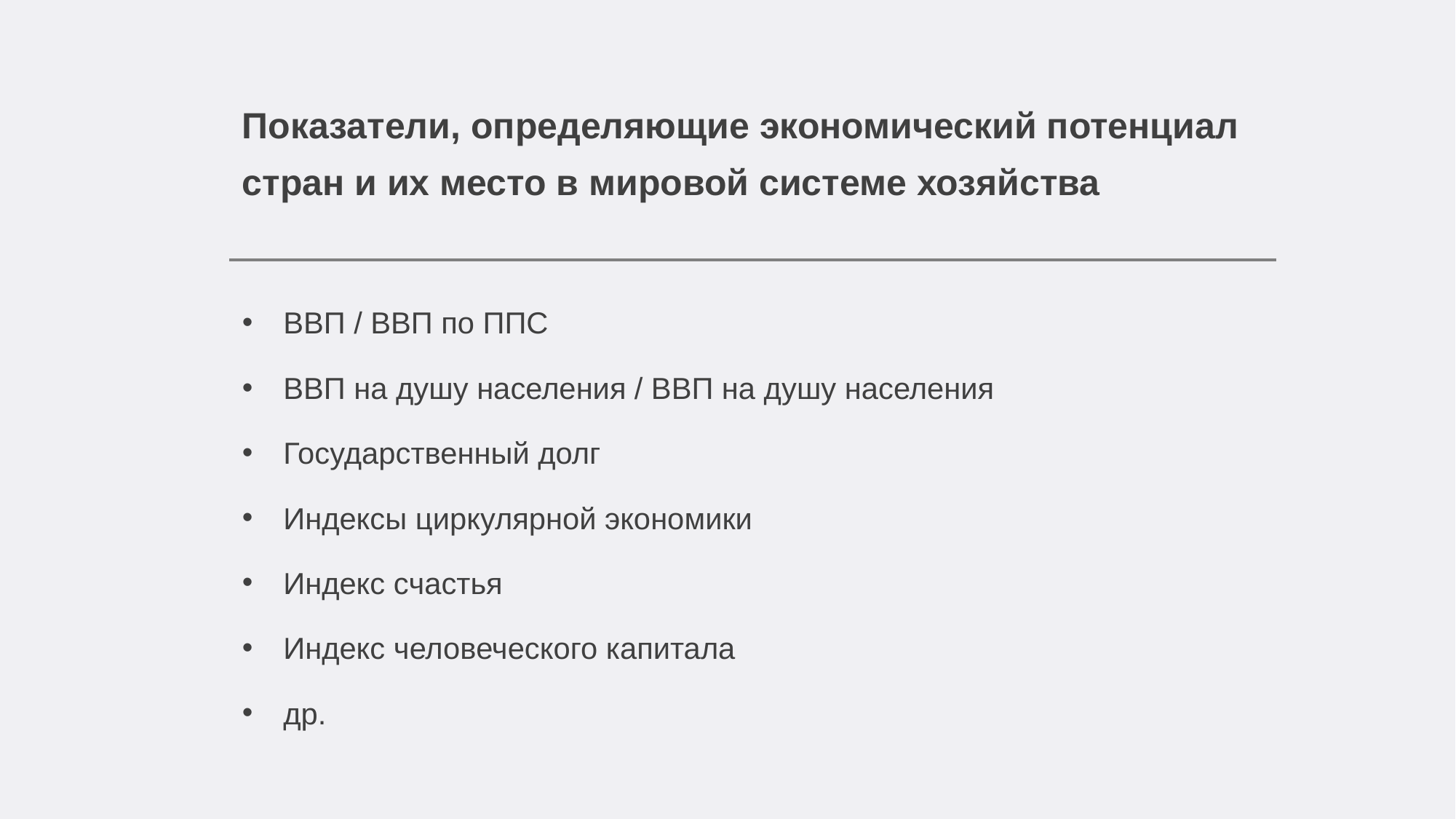

# Показатели, определяющие экономический потенциал стран и их место в мировой системе хозяйства
ВВП / ВВП по ППС
ВВП на душу населения / ВВП на душу населения
Государственный долг
Индексы циркулярной экономики
Индекс счастья
Индекс человеческого капитала
др.